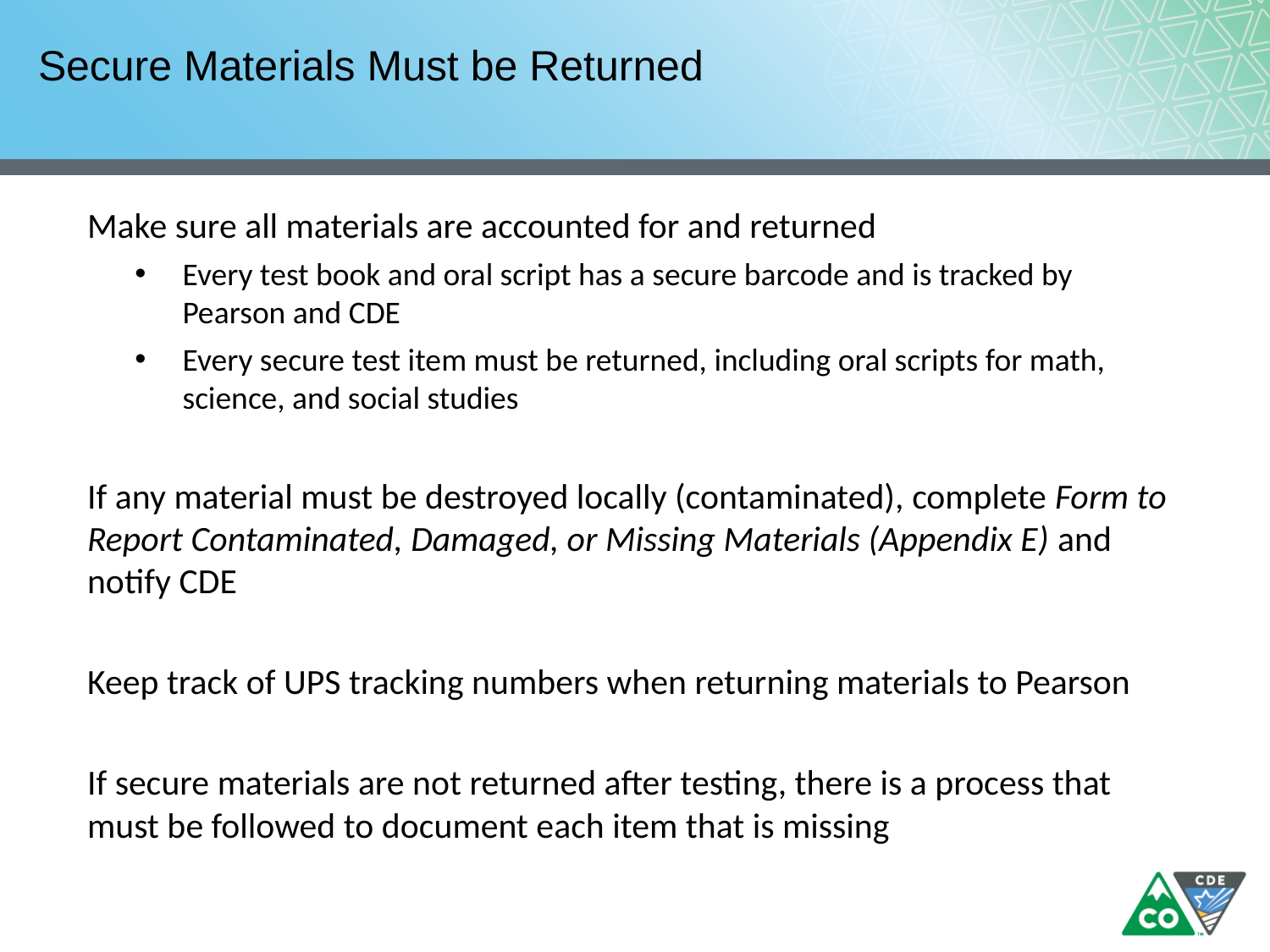

# Secure Materials Must be Returned
Make sure all materials are accounted for and returned
Every test book and oral script has a secure barcode and is tracked by Pearson and CDE
Every secure test item must be returned, including oral scripts for math, science, and social studies

If any material must be destroyed locally (contaminated), complete Form to Report Contaminated, Damaged, or Missing Materials (Appendix E) and notify CDE

Keep track of UPS tracking numbers when returning materials to Pearson

If secure materials are not returned after testing, there is a process that must be followed to document each item that is missing